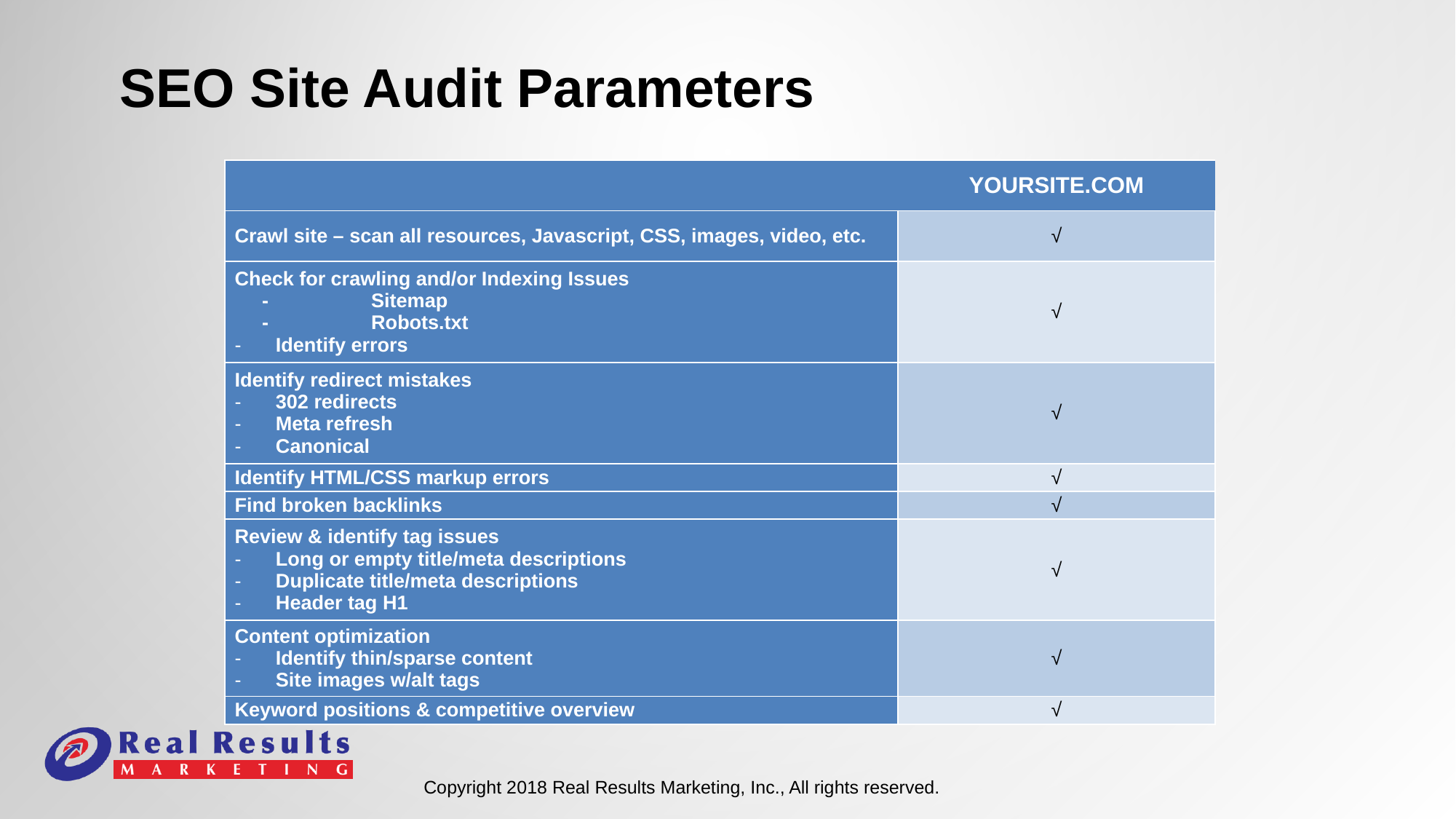

# SEO Site Audit Parameters
|  | YOURSITE.COM |
| --- | --- |
| Crawl site – scan all resources, Javascript, CSS, images, video, etc. | √ |
| Check for crawling and/or Indexing Issues - Sitemap - Robots.txt Identify errors | √ |
| Identify redirect mistakes 302 redirects Meta refresh Canonical | √ |
| Identify HTML/CSS markup errors | √ |
| Find broken backlinks | √ |
| Review & identify tag issues Long or empty title/meta descriptions Duplicate title/meta descriptions Header tag H1 | √ |
| Content optimization Identify thin/sparse content Site images w/alt tags | √ |
| Keyword positions & competitive overview | √ |
Copyright 2018 Real Results Marketing, Inc., All rights reserved.